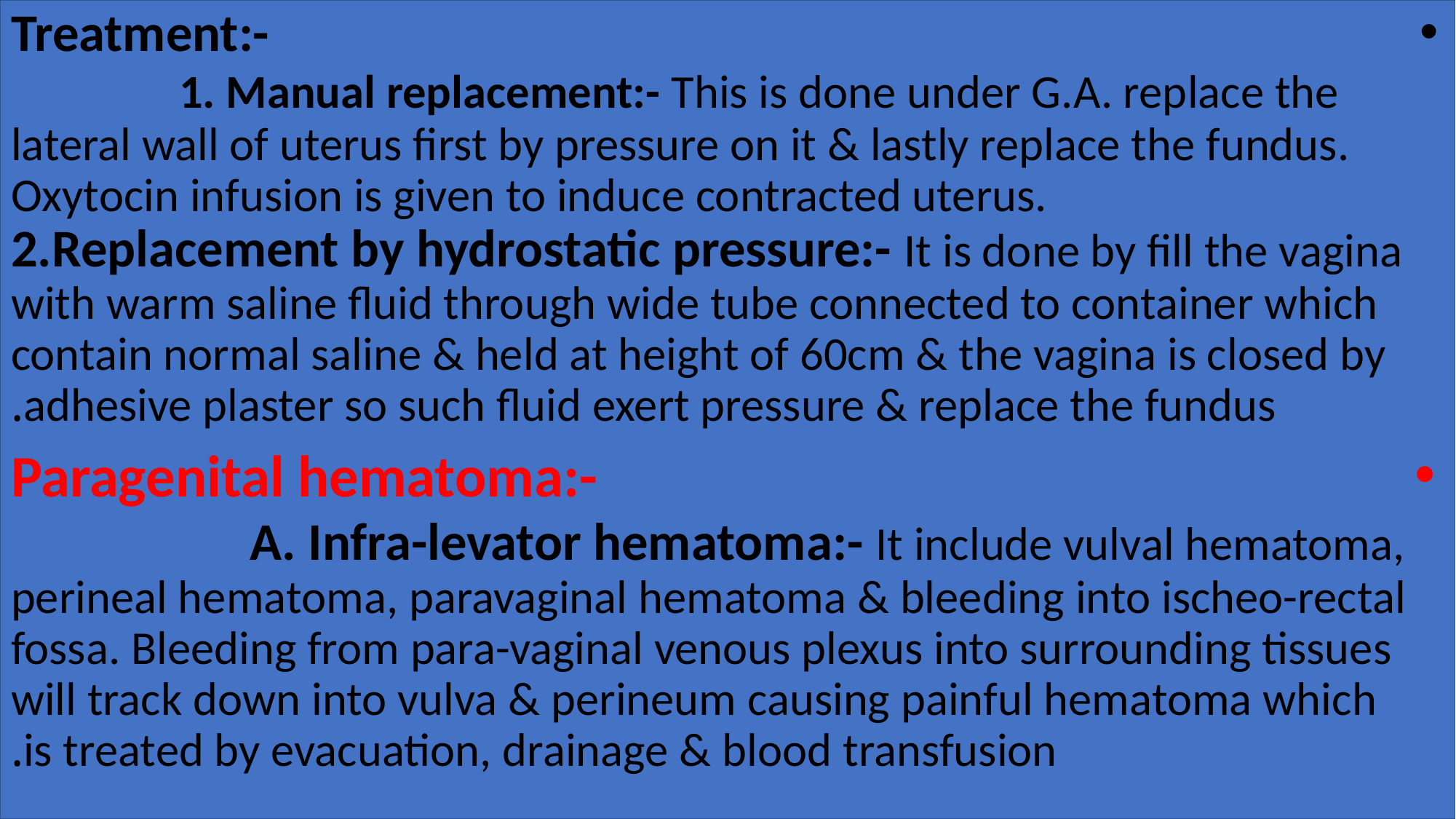

Treatment:-                                                                                                              1. Manual replacement:- This is done under G.A. replace the lateral wall of uterus first by pressure on it & lastly replace the fundus. Oxytocin infusion is given to induce contracted uterus.                         2.Replacement by hydrostatic pressure:- It is done by fill the vagina with warm saline fluid through wide tube connected to container which contain normal saline & held at height of 60cm & the vagina is closed by adhesive plaster so such fluid exert pressure & replace the fundus.
Paragenital hematoma:-                                                                                A. Infra-levator hematoma:- It include vulval hematoma, perineal hematoma, paravaginal hematoma & bleeding into ischeo-rectal fossa. Bleeding from para-vaginal venous plexus into surrounding tissues will track down into vulva & perineum causing painful hematoma which is treated by evacuation, drainage & blood transfusion.